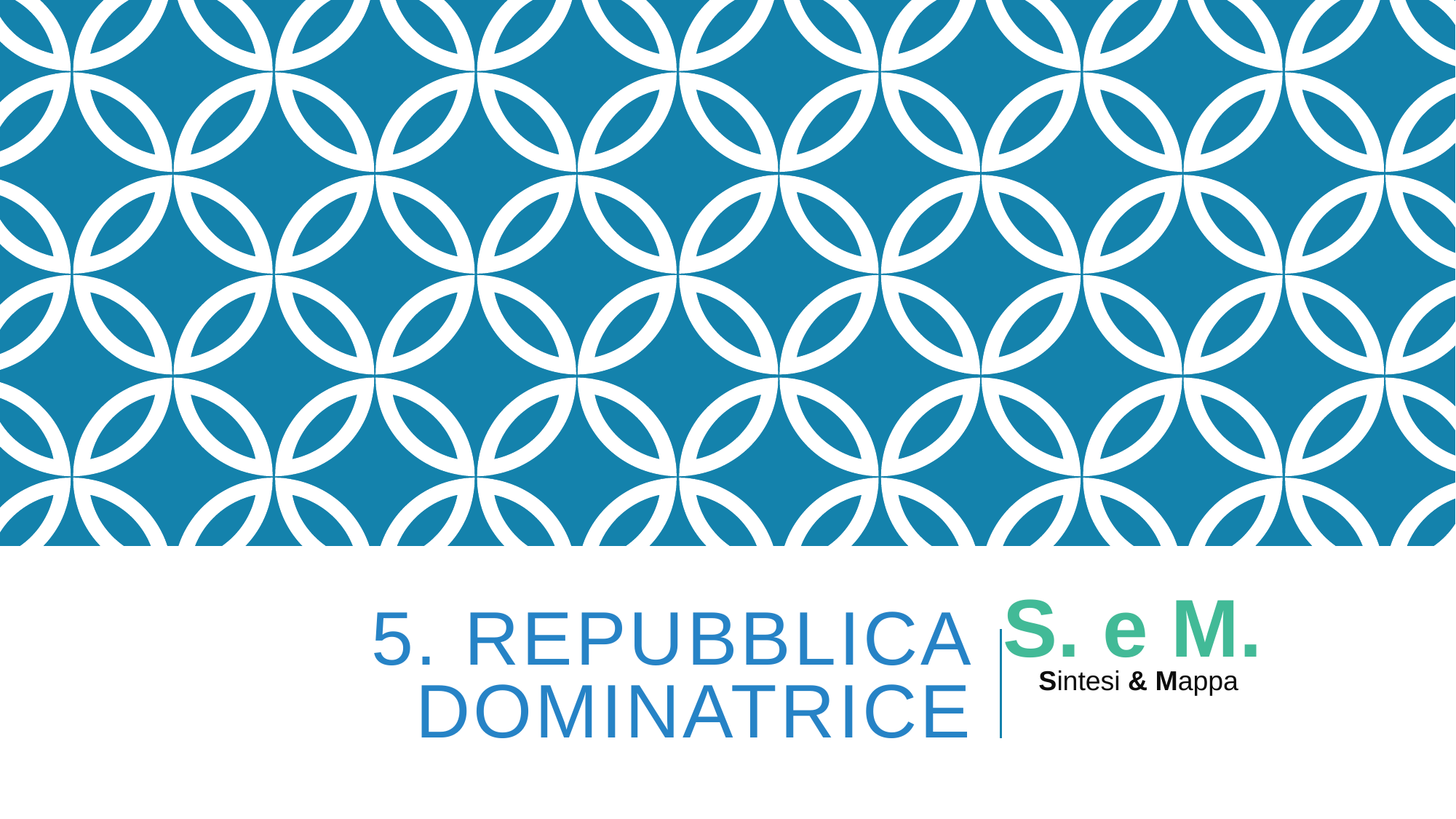

S. e M.
# 5. Repubblica dominatrice
Sintesi & Mappa